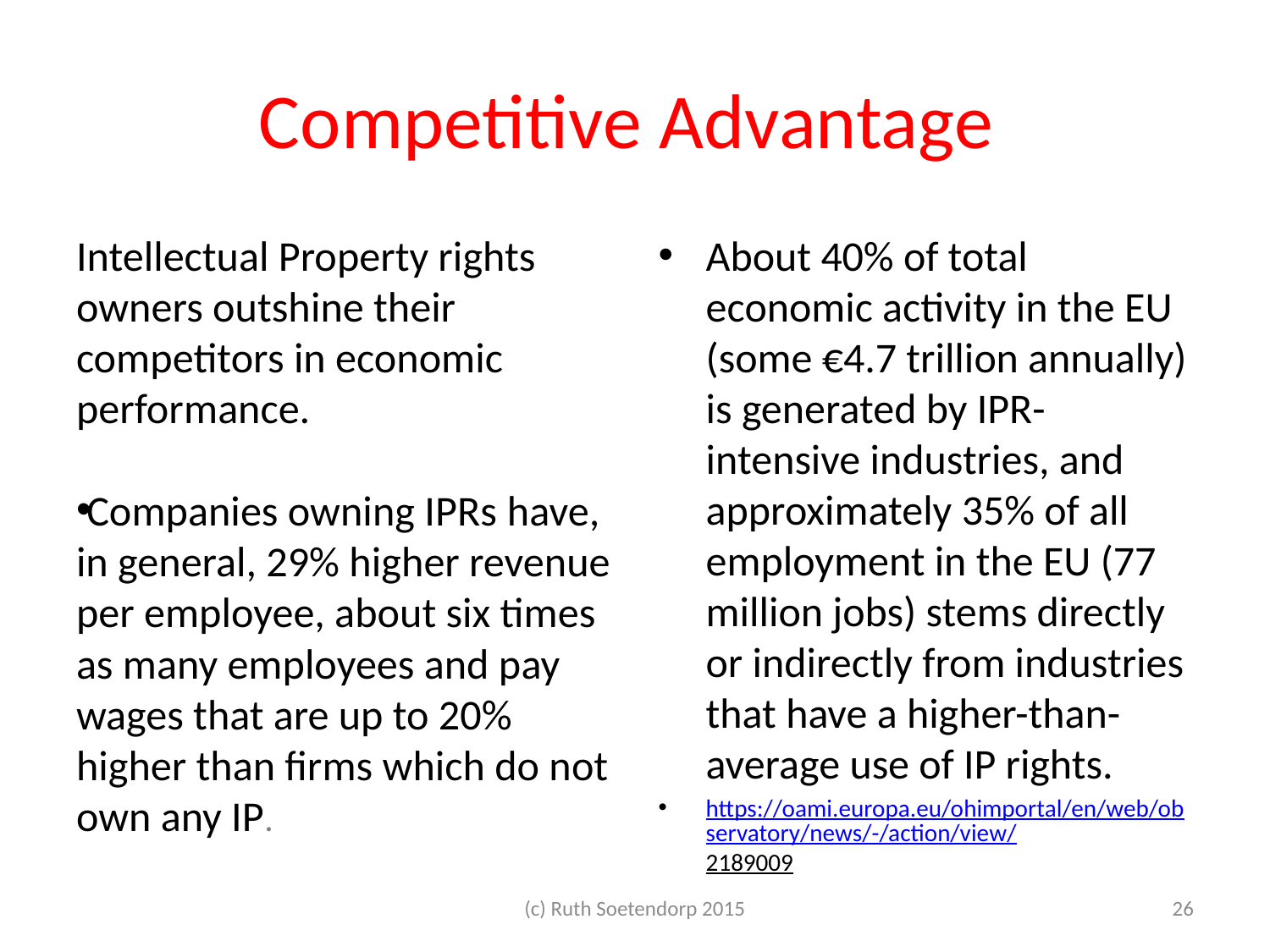

# Competitive Advantage
Intellectual Property rights owners outshine their competitors in economic performance.

Companies owning IPRs have, in general, 29% higher revenue per employee, about six times as many employees and pay wages that are up to 20% higher than firms which do not own any IP.

About 40% of total economic activity in the EU (some €4.7 trillion annually) is generated by IPR-intensive industries, and approximately 35% of all employment in the EU (77 million jobs) stems directly or indirectly from industries that have a higher-than-average use of IP rights.
https://oami.europa.eu/ohimportal/en/web/observatory/news/-/action/view/2189009
(c) Ruth Soetendorp 2015
26